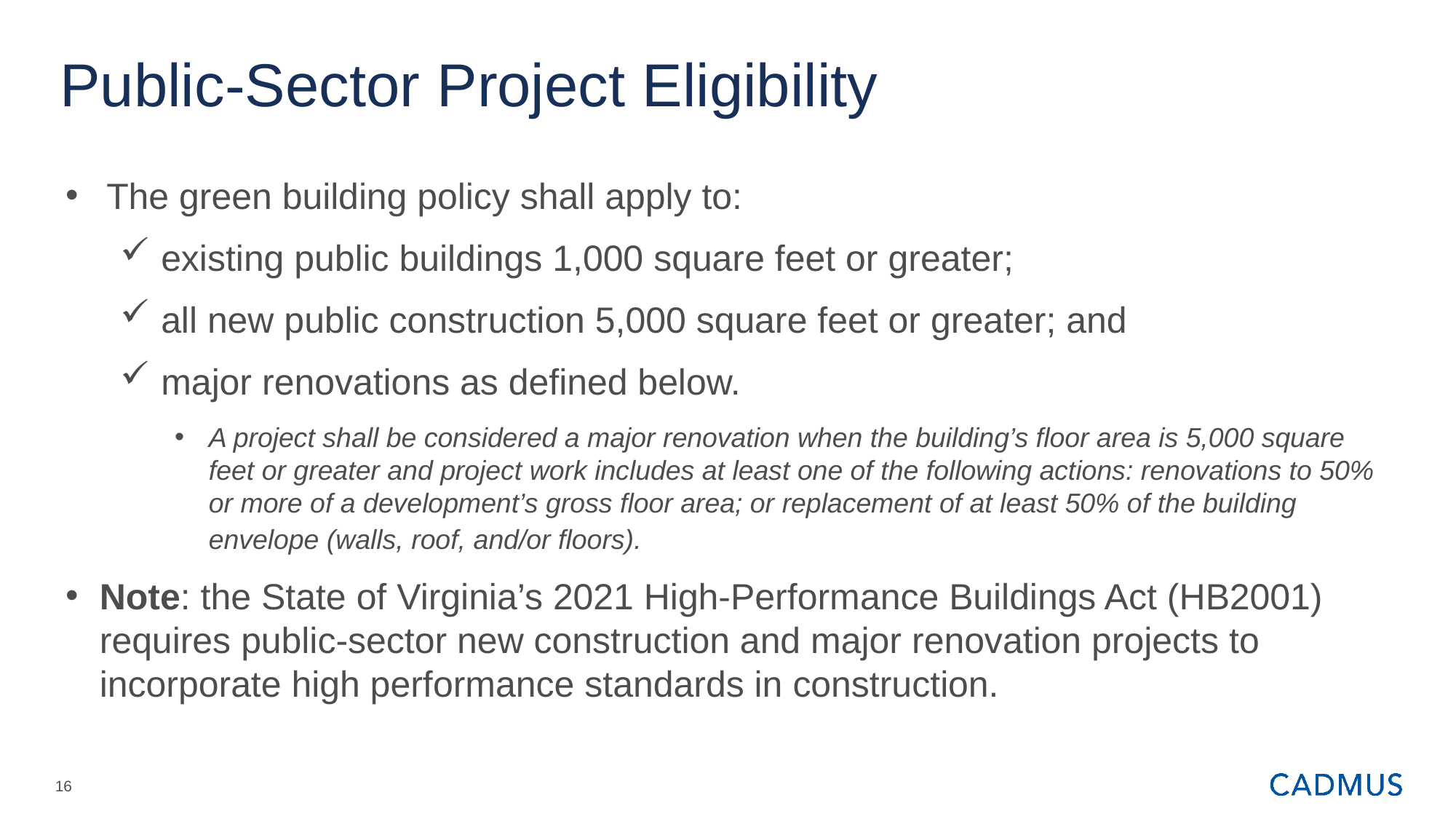

# Public-Sector Project Eligibility
The green building policy shall apply to:
existing public buildings 1,000 square feet or greater;
all new public construction 5,000 square feet or greater; and
major renovations as defined below.
A project shall be considered a major renovation when the building’s floor area is 5,000 square feet or greater and project work includes at least one of the following actions: renovations to 50% or more of a development’s gross floor area; or replacement of at least 50% of the building envelope (walls, roof, and/or floors).
Note: the State of Virginia’s 2021 High-Performance Buildings Act (HB2001) requires public-sector new construction and major renovation projects to incorporate high performance standards in construction.